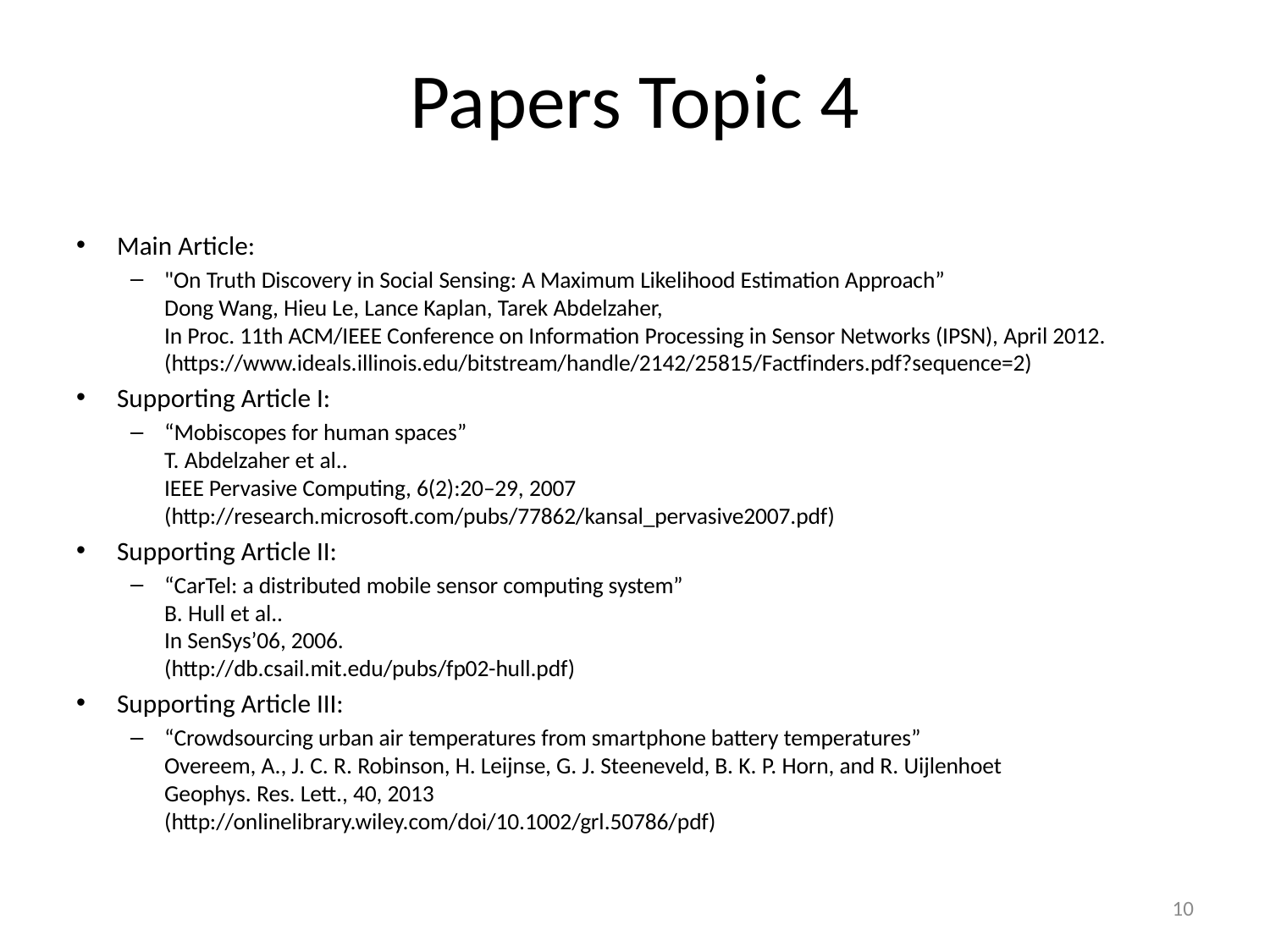

# Papers Topic 4
Main Article:
"On Truth Discovery in Social Sensing: A Maximum Likelihood Estimation Approach”
Dong Wang, Hieu Le, Lance Kaplan, Tarek Abdelzaher,
In Proc. 11th ACM/IEEE Conference on Information Processing in Sensor Networks (IPSN), April 2012.
(https://www.ideals.illinois.edu/bitstream/handle/2142/25815/Factfinders.pdf?sequence=2)
Supporting Article I:
“Mobiscopes for human spaces”
T. Abdelzaher et al..
IEEE Pervasive Computing, 6(2):20–29, 2007
(http://research.microsoft.com/pubs/77862/kansal_pervasive2007.pdf)
Supporting Article II:
“CarTel: a distributed mobile sensor computing system”
B. Hull et al..
In SenSys’06, 2006.
(http://db.csail.mit.edu/pubs/fp02-hull.pdf)
Supporting Article III:
“Crowdsourcing urban air temperatures from smartphone battery temperatures”
Overeem, A., J. C. R. Robinson, H. Leijnse, G. J. Steeneveld, B. K. P. Horn, and R. Uijlenhoet
Geophys. Res. Lett., 40, 2013
(http://onlinelibrary.wiley.com/doi/10.1002/grl.50786/pdf)
10